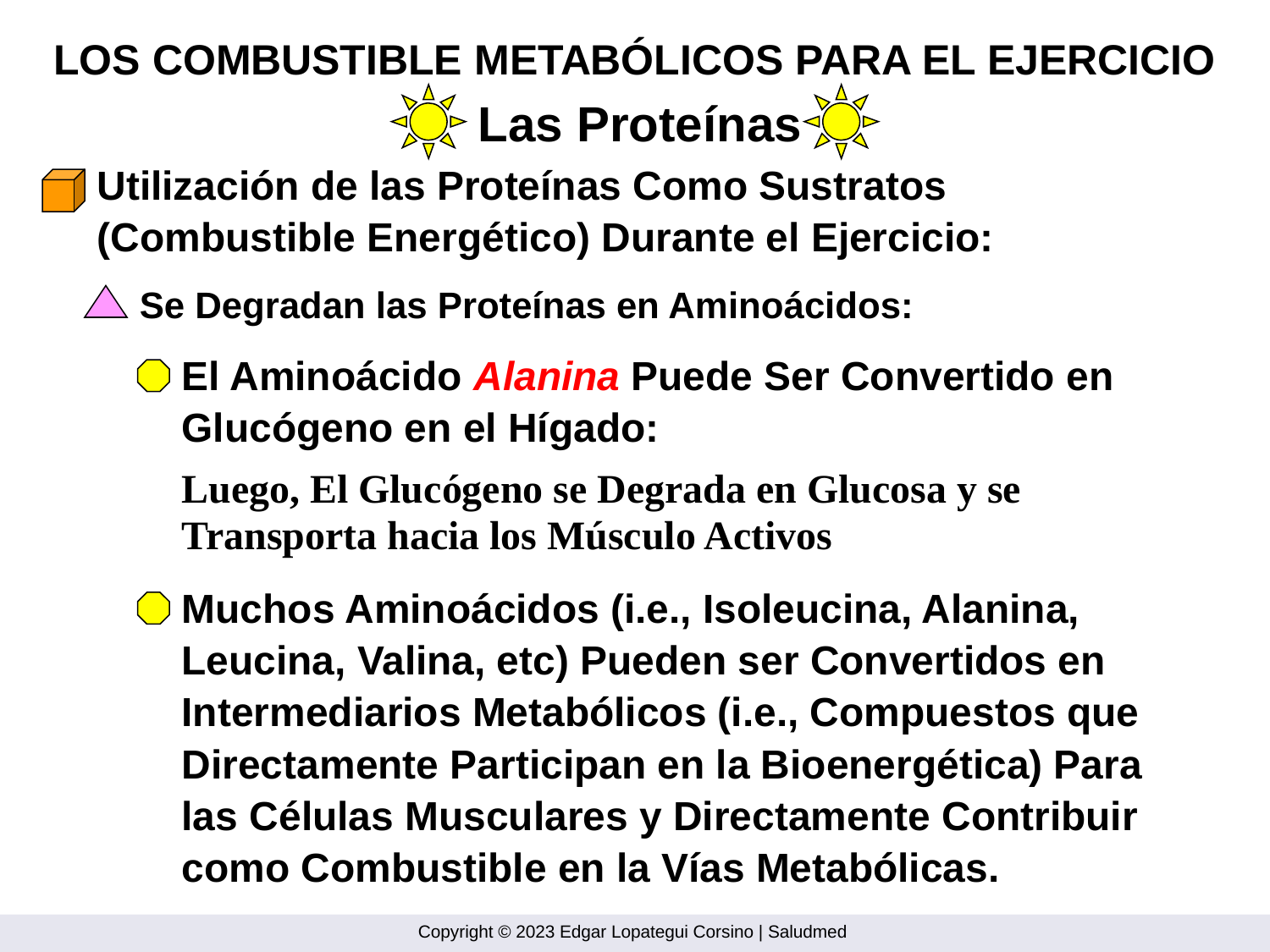

LOS COMBUSTIBLE METABÓLICOS PARA EL EJERCICIO

Las Proteínas
Utilización de las Proteínas Como Sustratos
(Combustible Energético) Durante el Ejercicio:

Se Degradan las Proteínas en Aminoácidos:

El Aminoácido Alanina Puede Ser Convertido en
Glucógeno en el Hígado:

Luego, El Glucógeno se Degrada en Glucosa y se
Transporta hacia los Músculo Activos
Muchos Aminoácidos (i.e., Isoleucina, Alanina,
Leucina, Valina, etc) Pueden ser Convertidos en
Intermediarios Metabólicos (i.e., Compuestos que
Directamente Participan en la Bioenergética) Para
las Células Musculares y Directamente Contribuir
como Combustible en la Vías Metabólicas.